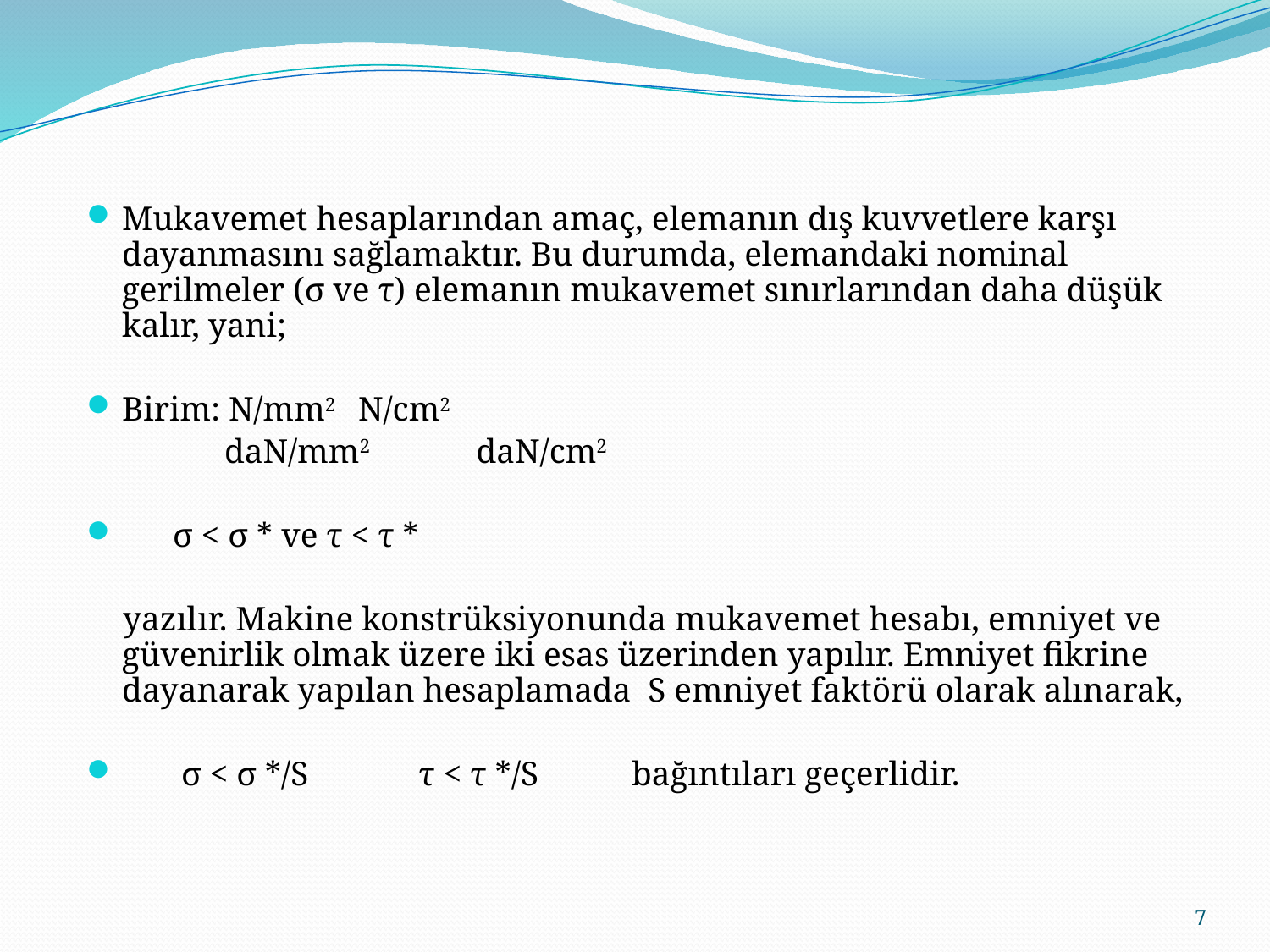

Mukavemet hesaplarından amaç, elemanın dış kuvvetlere karşı dayanmasını sağlamaktır. Bu durumda, elemandaki nominal gerilmeler (σ ve τ) elemanın mukavemet sınırlarından daha düşük kalır, yani;

Birim: N/mm2 	N/cm2
                daN/mm2	daN/cm2

      σ < σ * ve τ < τ *

    yazılır. Makine konstrüksiyonunda mukavemet hesabı, emniyet ve güvenirlik olmak üzere iki esas üzerinden yapılır. Emniyet fikrine dayanarak yapılan hesaplamada  S emniyet faktörü olarak alınarak,

       σ < σ */S             τ < τ */S           bağıntıları geçerlidir.
7